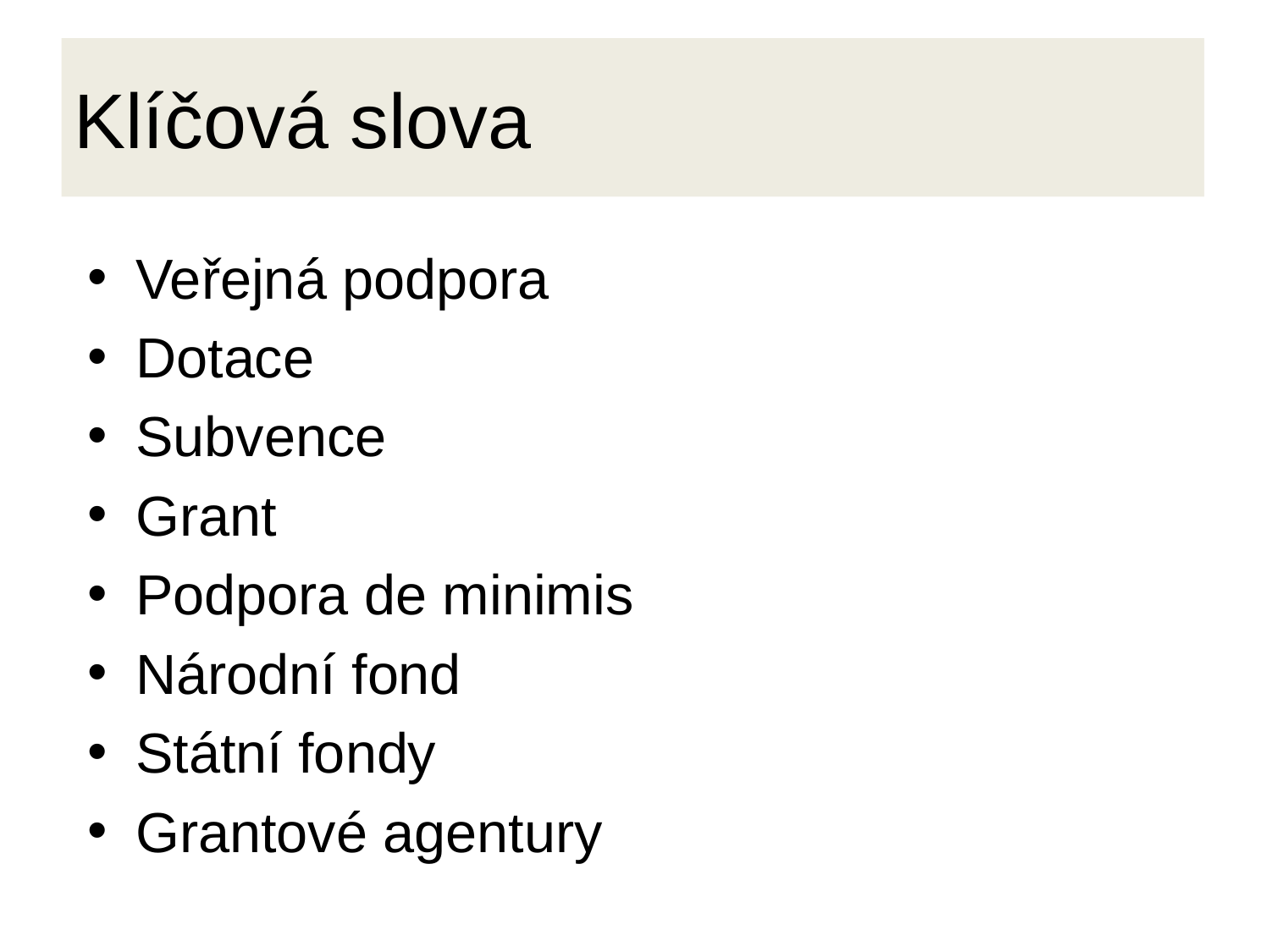

Klíčová slova
Veřejná podpora
Dotace
Subvence
Grant
Podpora de minimis
Národní fond
Státní fondy
Grantové agentury